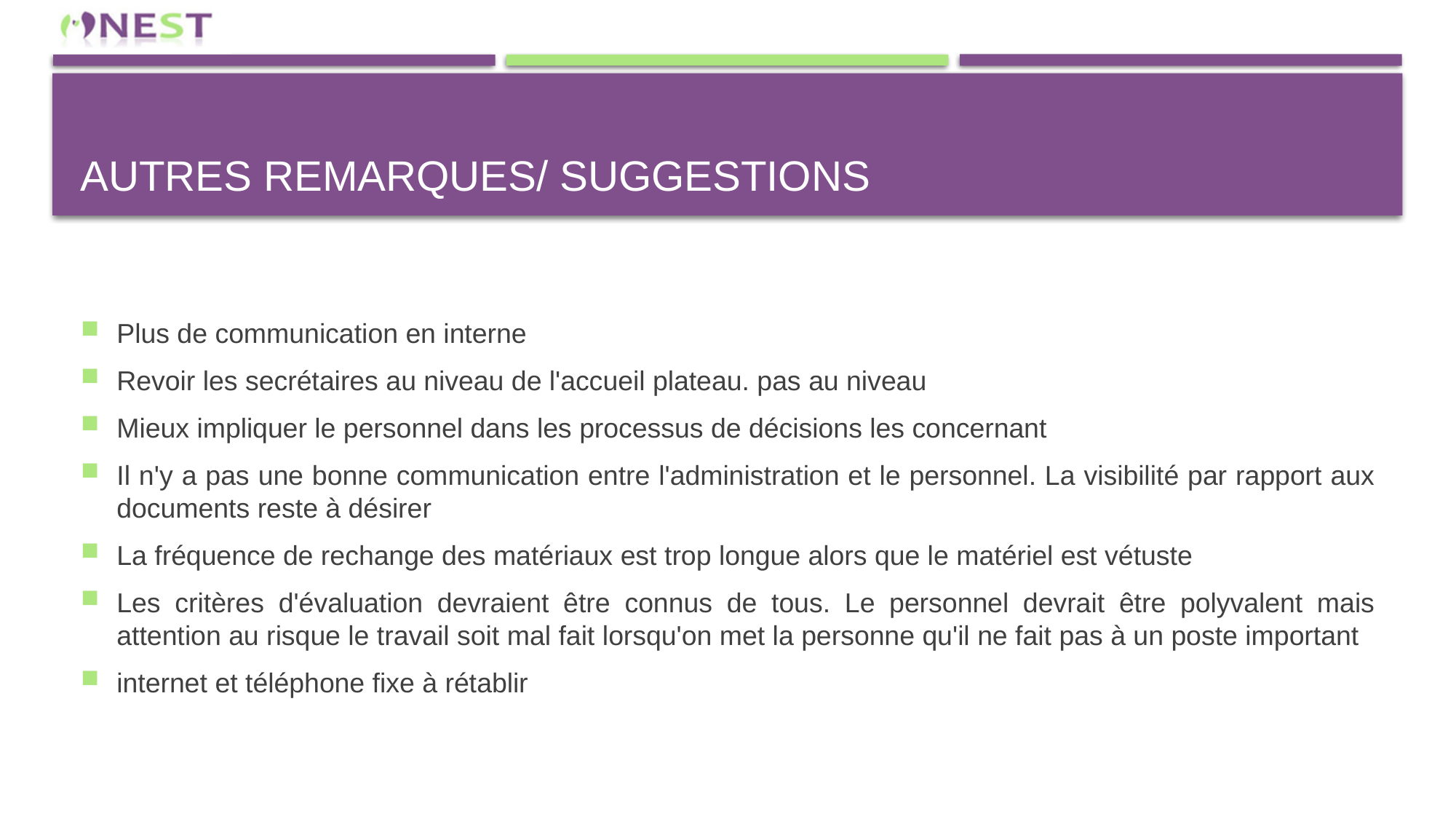

# Autres remarques/ suggestions
Plus de communication en interne
Revoir les secrétaires au niveau de l'accueil plateau. pas au niveau
Mieux impliquer le personnel dans les processus de décisions les concernant
Il n'y a pas une bonne communication entre l'administration et le personnel. La visibilité par rapport aux documents reste à désirer
La fréquence de rechange des matériaux est trop longue alors que le matériel est vétuste
Les critères d'évaluation devraient être connus de tous. Le personnel devrait être polyvalent mais attention au risque le travail soit mal fait lorsqu'on met la personne qu'il ne fait pas à un poste important
internet et téléphone fixe à rétablir